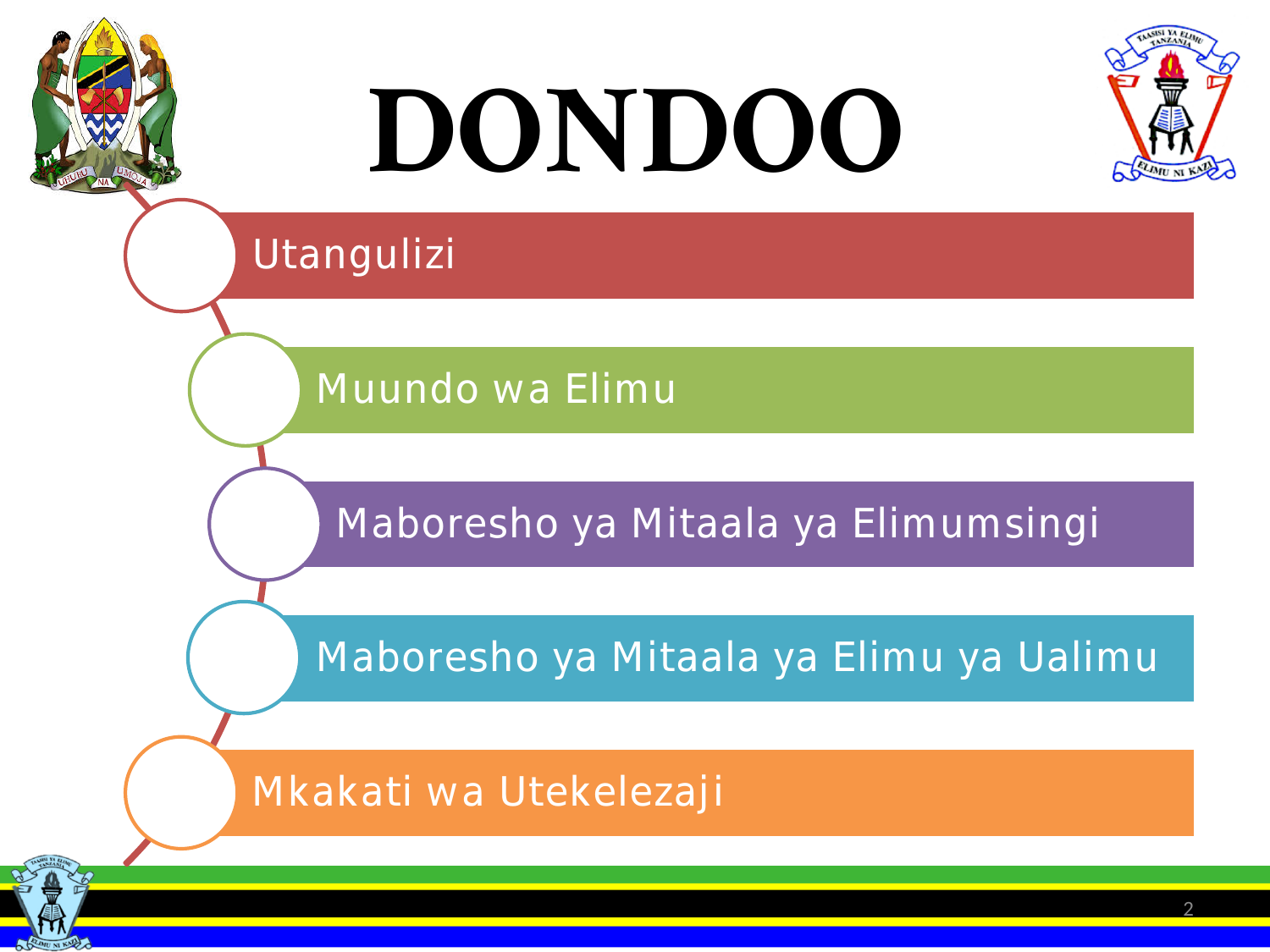

# DONDOO
Utangulizi
Muundo wa Elimu
Maboresho ya Mitaala ya Elimumsingi
Maboresho ya Mitaala ya Elimu ya Ualimu
Mkakati wa Utekelezaji
2